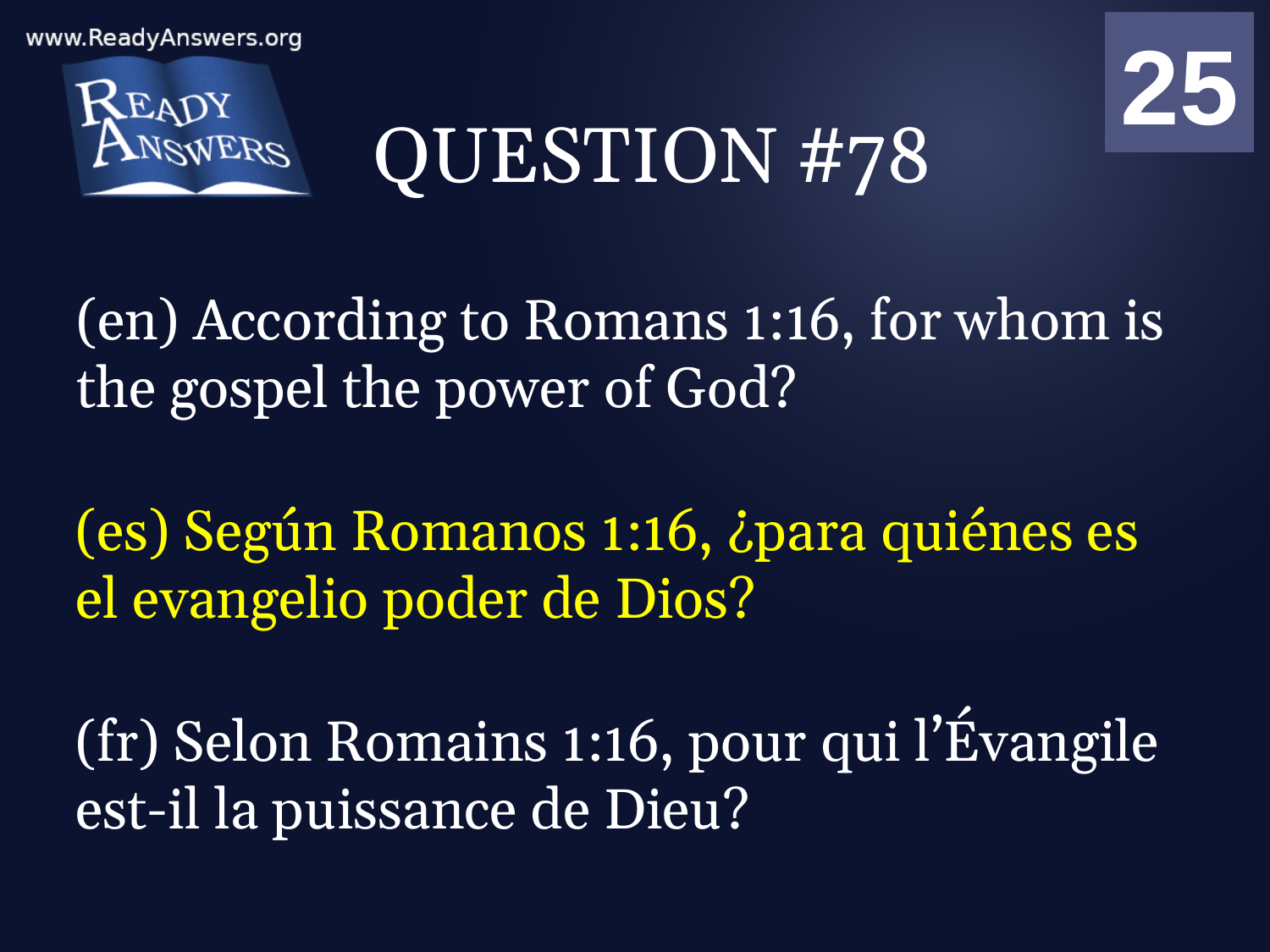

01
02
03
04
05
06
07
08
09
10
11
12
13
14
15
16
17
18
19
20
21
22
23
24
25
00
# QUESTION #78
(en) According to Romans 1:16, for whom is the gospel the power of God?
(es) Según Romanos 1:16, ¿para quiénes es el evangelio poder de Dios?
(fr) Selon Romains 1:16, pour qui l’Évangile est-il la puissance de Dieu?